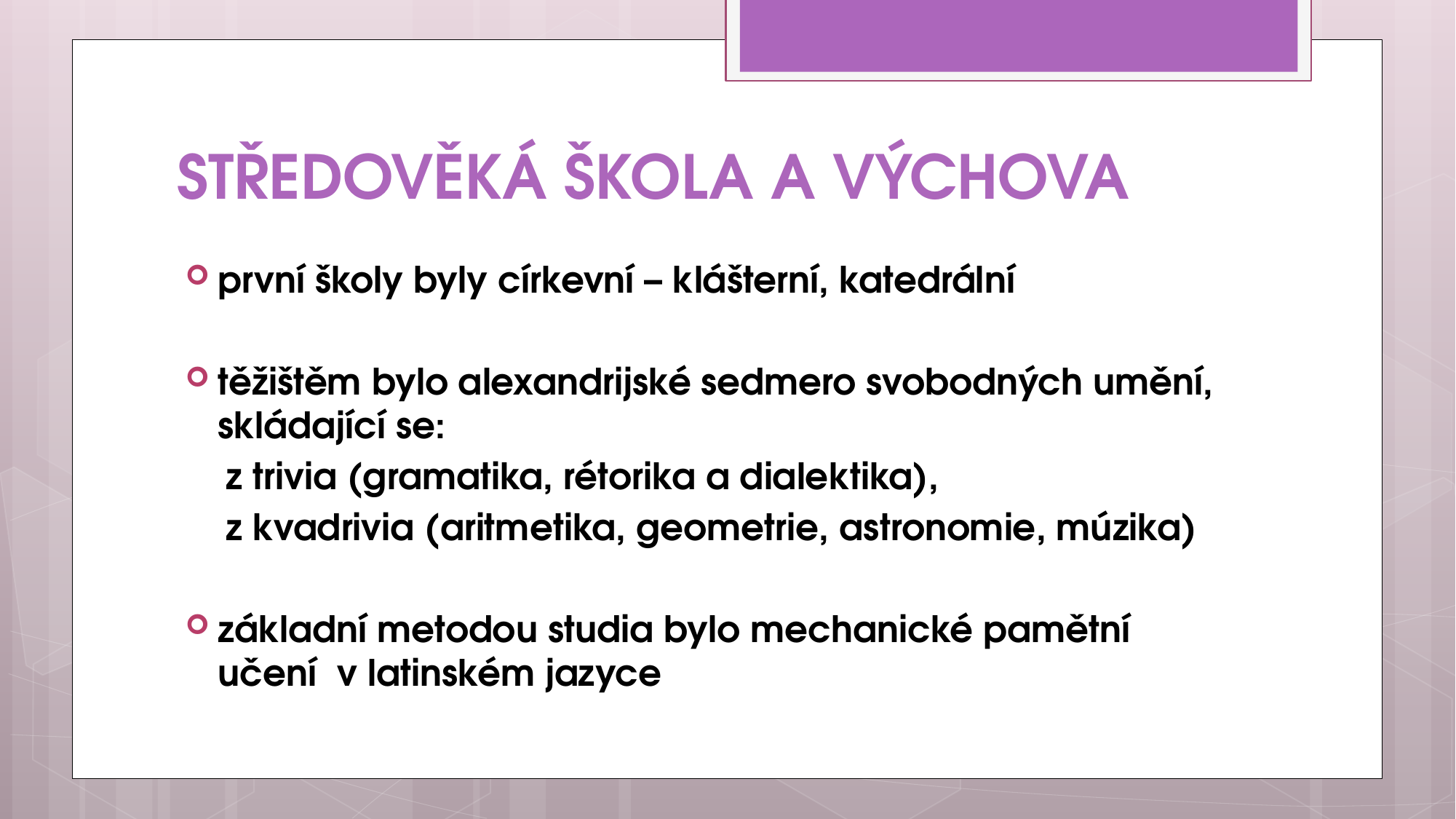

# STŘEDOVĚKÁ ŠKOLA A VÝCHOVA
první školy byly církevní – klášterní, katedrální

těžištěm bylo alexandrijské sedmero svobodných umění, skládající se:
    z trivia (gramatika, rétorika a dialektika),
    z kvadrivia (aritmetika, geometrie, astronomie, múzika)

základní metodou studia bylo mechanické pamětní učení  v latinském jazyce